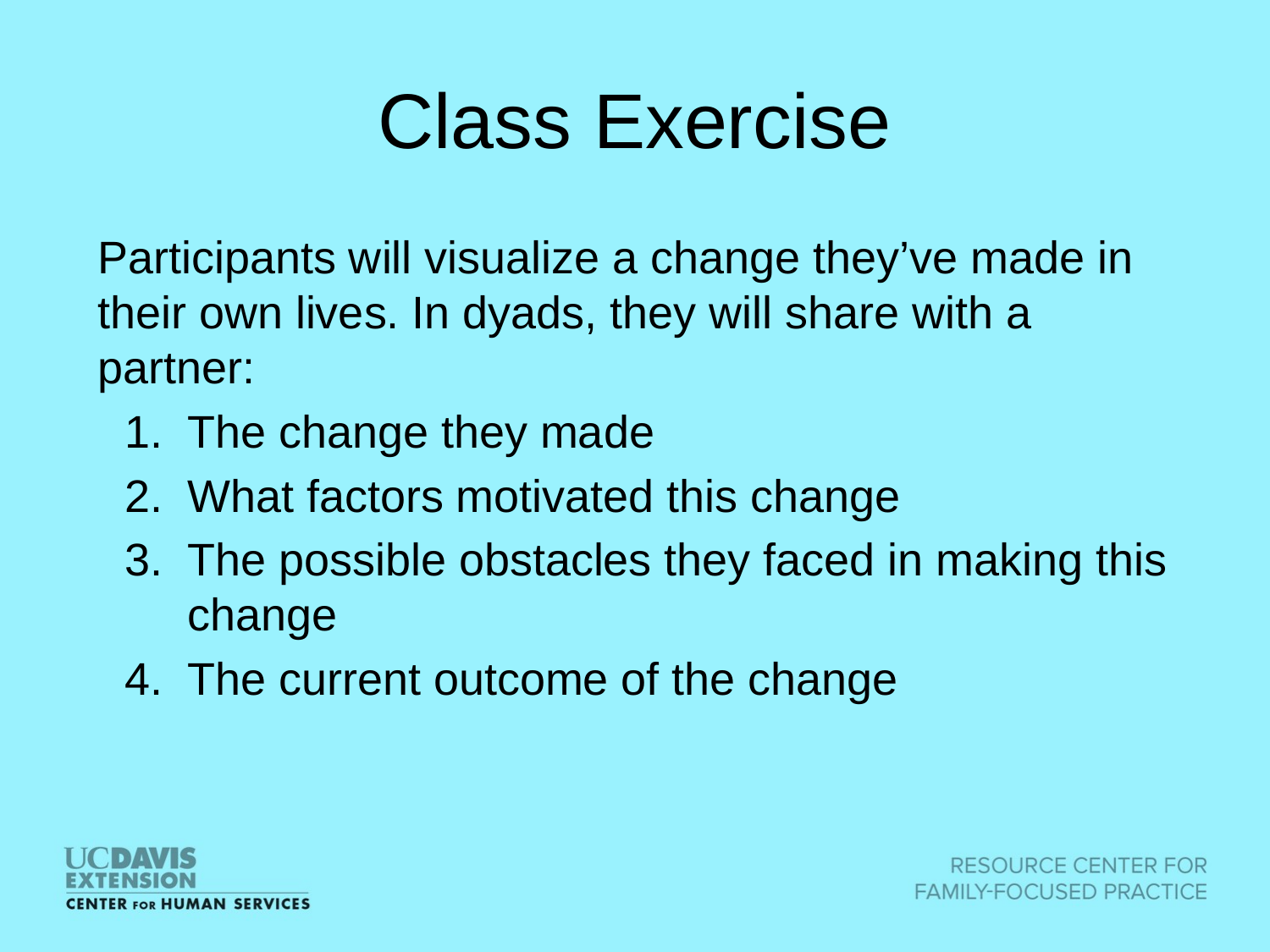

# Class Exercise
Participants will visualize a change they’ve made in their own lives. In dyads, they will share with a partner:
The change they made
What factors motivated this change
The possible obstacles they faced in making this change
The current outcome of the change